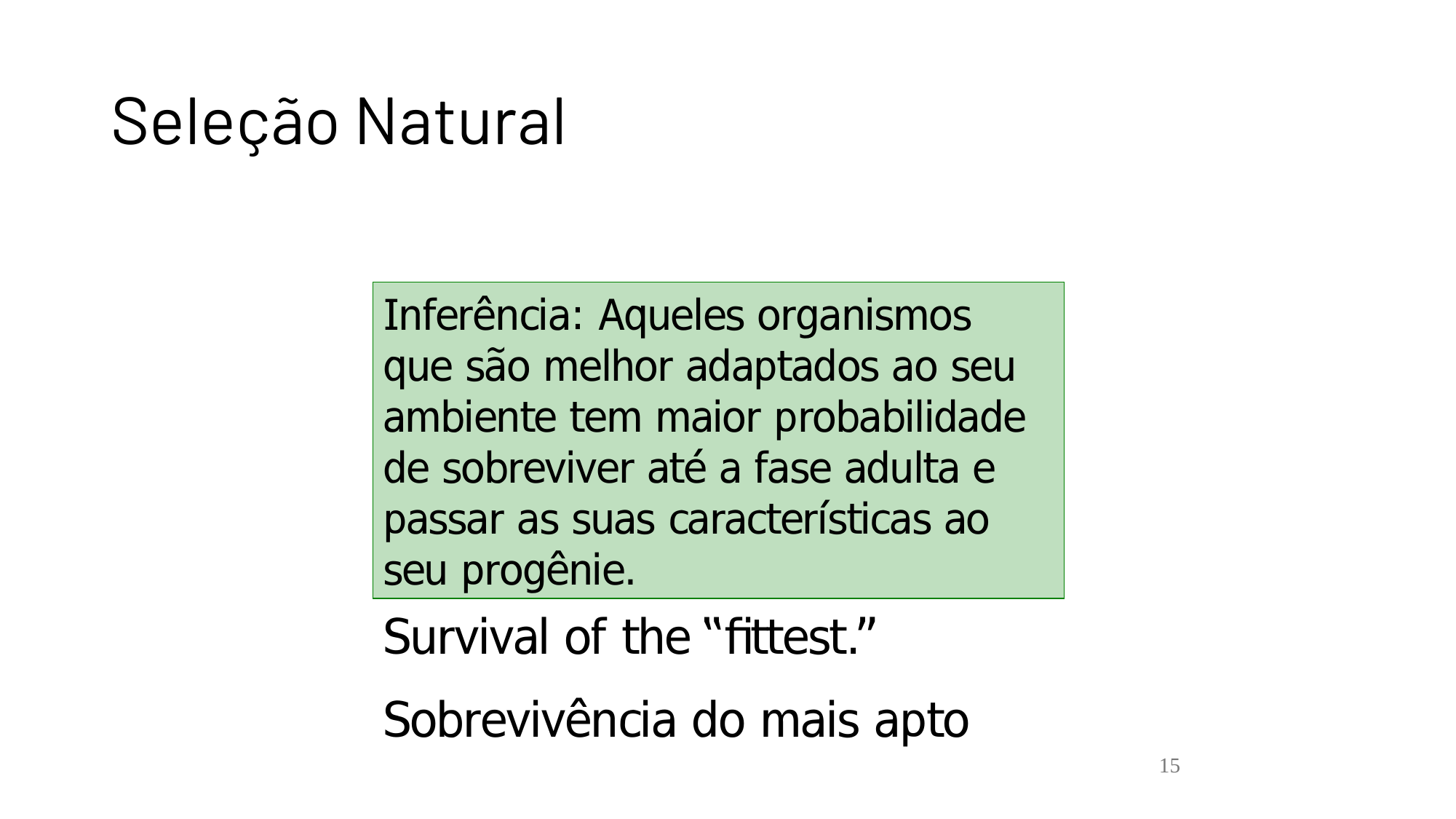

# Seleção Natural
Inferência: Aqueles organismos que são melhor adaptados ao seu ambiente tem maior probabilidade de sobreviver até a fase adulta e passar as suas características ao seu progênie.
Survival of the “fittest.”
Sobrevivência do mais apto
15